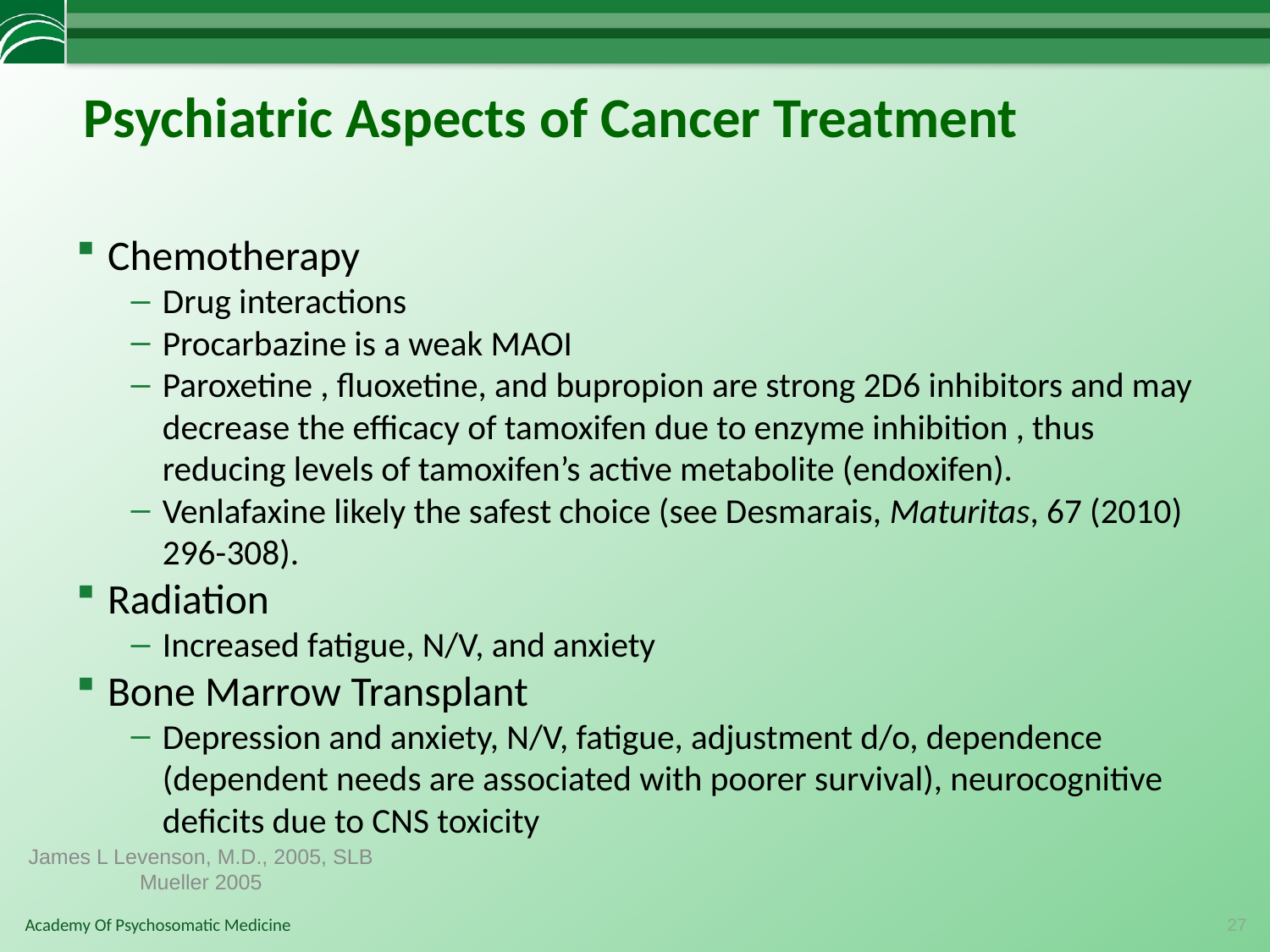

# Psychiatric Aspects of Cancer Treatment
Chemotherapy
Drug interactions
Procarbazine is a weak MAOI
Paroxetine , fluoxetine, and bupropion are strong 2D6 inhibitors and may decrease the efficacy of tamoxifen due to enzyme inhibition , thus reducing levels of tamoxifen’s active metabolite (endoxifen).
Venlafaxine likely the safest choice (see Desmarais, Maturitas, 67 (2010) 296-308).
Radiation
Increased fatigue, N/V, and anxiety
Bone Marrow Transplant
Depression and anxiety, N/V, fatigue, adjustment d/o, dependence (dependent needs are associated with poorer survival), neurocognitive deficits due to CNS toxicity

James L Levenson, M.D., 2005, SLB Mueller 2005
27